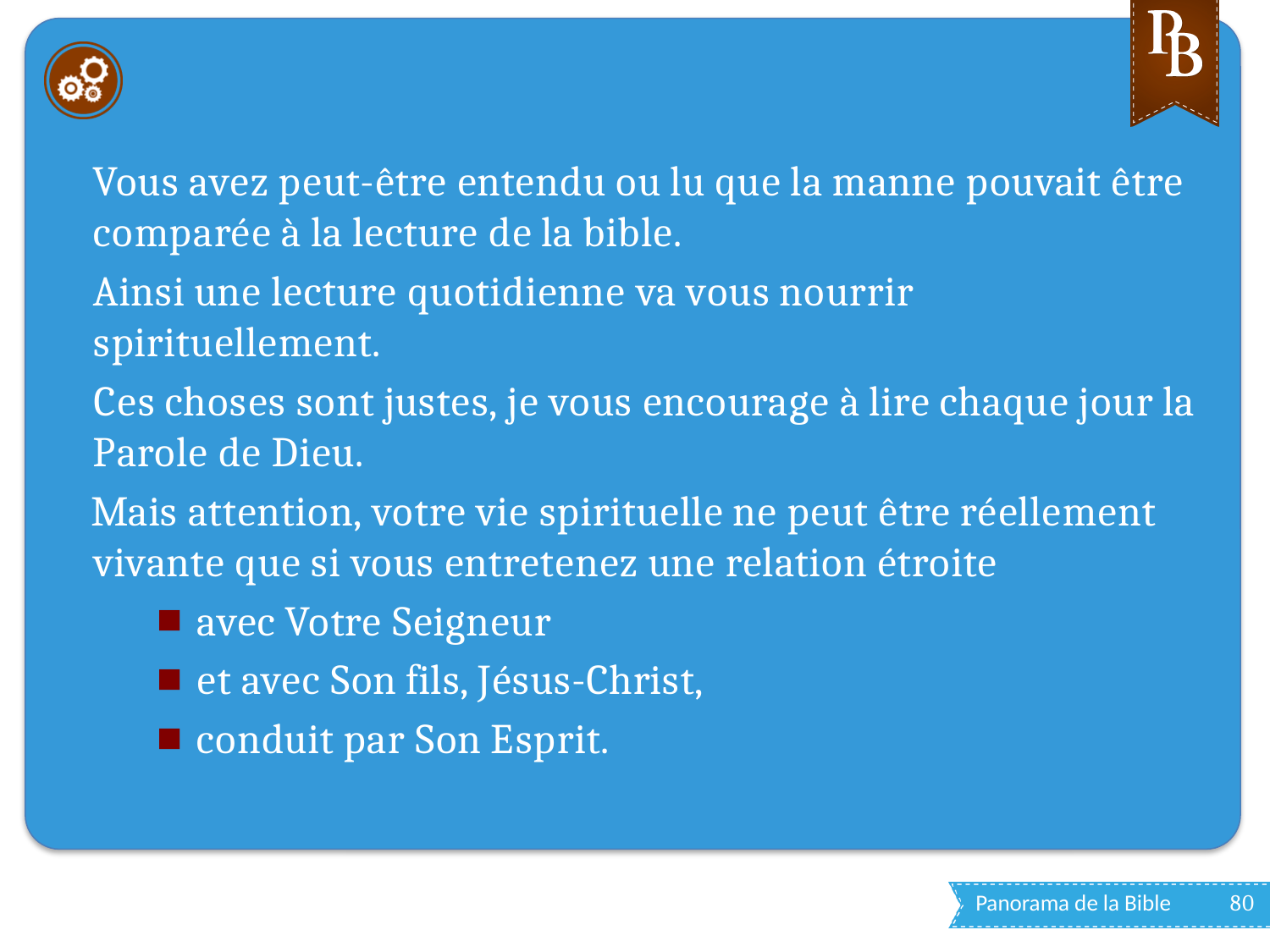

#
Vous avez peut-être entendu ou lu que la manne pouvait être comparée à la lecture de la bible.
Ainsi une lecture quotidienne va vous nourrir spirituellement.
Ces choses sont justes, je vous encourage à lire chaque jour la Parole de Dieu.
Mais attention, votre vie spirituelle ne peut être réellement vivante que si vous entretenez une relation étroite
avec Votre Seigneur
et avec Son fils, Jésus-Christ,
conduit par Son Esprit.